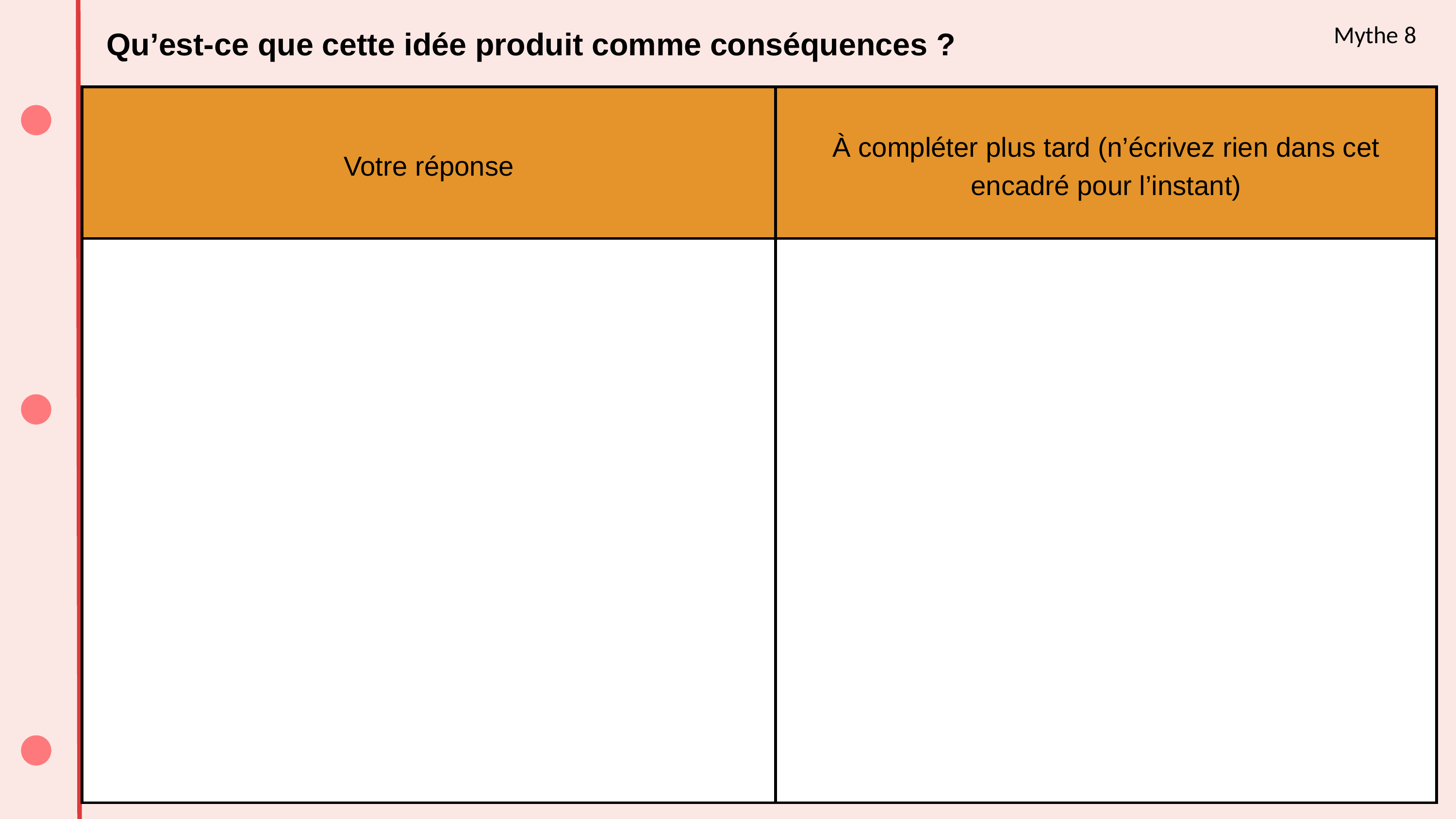

Mythe 8
Qu’est-ce que cette idée produit comme conséquences ?

| Votre réponse | À compléter plus tard (n’écrivez rien dans cet encadré pour l’instant) |
| --- | --- |
|  |  |